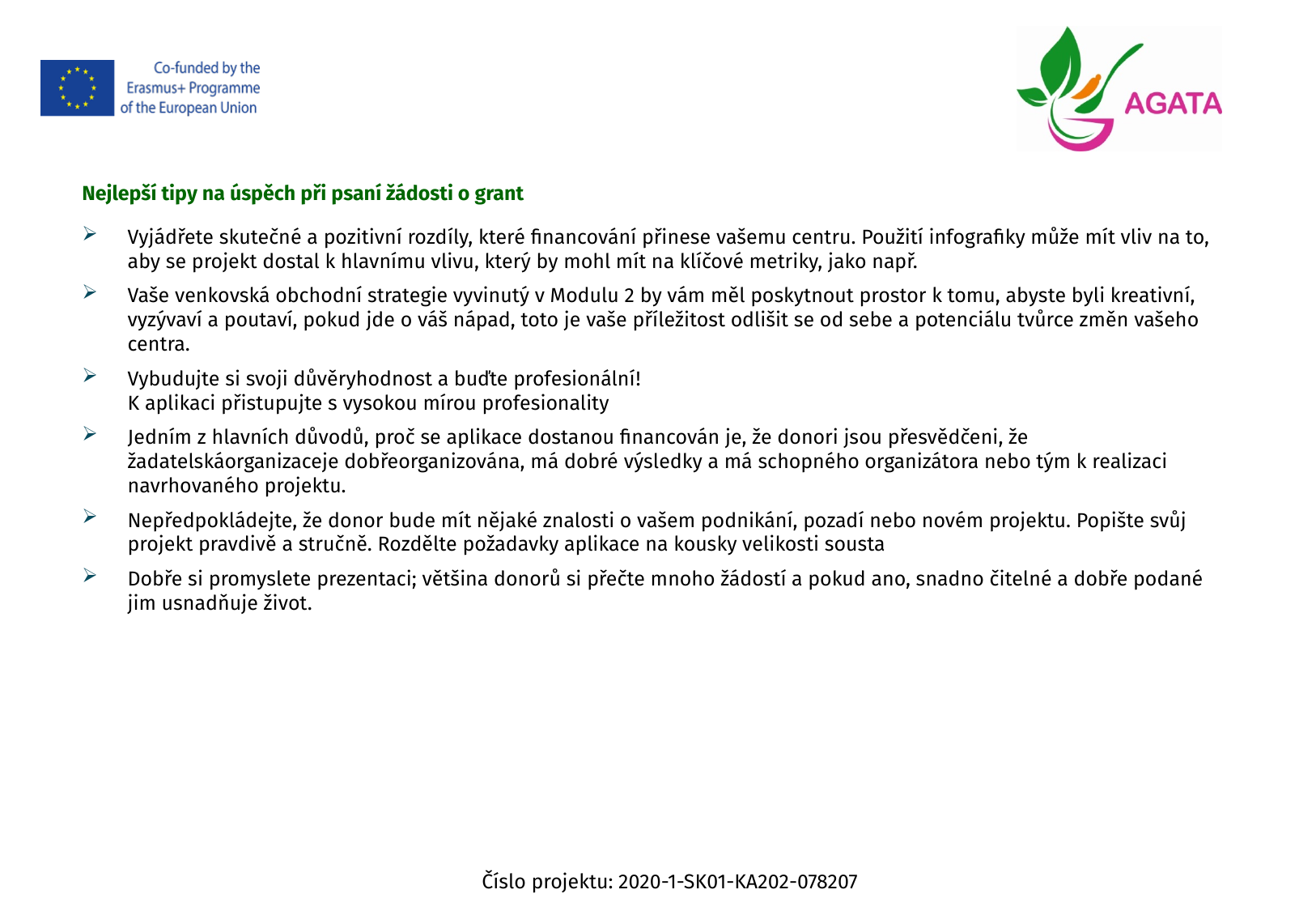

Nejlepší tipy na úspěch při psaní žádosti o grant

Vyjádřete skutečné a pozitivní rozdíly, které financování přinese vašemu centru. Použití infografiky může mít vliv na to, aby se projekt dostal k hlavnímu vlivu, který by mohl mít na klíčové metriky, jako např.
Vaše venkovská obchodní strategie vyvinutý v Modulu 2 by vám měl poskytnout prostor k tomu, abyste byli kreativní, vyzývaví a poutaví, pokud jde o váš nápad, toto je vaše příležitost odlišit se od sebe a potenciálu tvůrce změn vašeho centra.
Vybudujte si svoji důvěryhodnost a buďte profesionální!
K aplikaci přistupujte s vysokou mírou profesionality
Jedním z hlavních důvodů, proč se aplikace dostanou financován je, že donori jsou přesvědčeni, že žadatelskáorganizaceje dobřeorganizována, má dobré výsledky a má schopného organizátora nebo tým k realizaci navrhovaného projektu.
Nepředpokládejte, že donor bude mít nějaké znalosti o vašem podnikání, pozadí nebo novém projektu. Popište svůj projekt pravdivě a stručně. Rozdělte požadavky aplikace na kousky velikosti sousta
Dobře si promyslete prezentaci; většina donorů si přečte mnoho žádostí a pokud ano, snadno čitelné a dobře podané jim usnadňuje život.